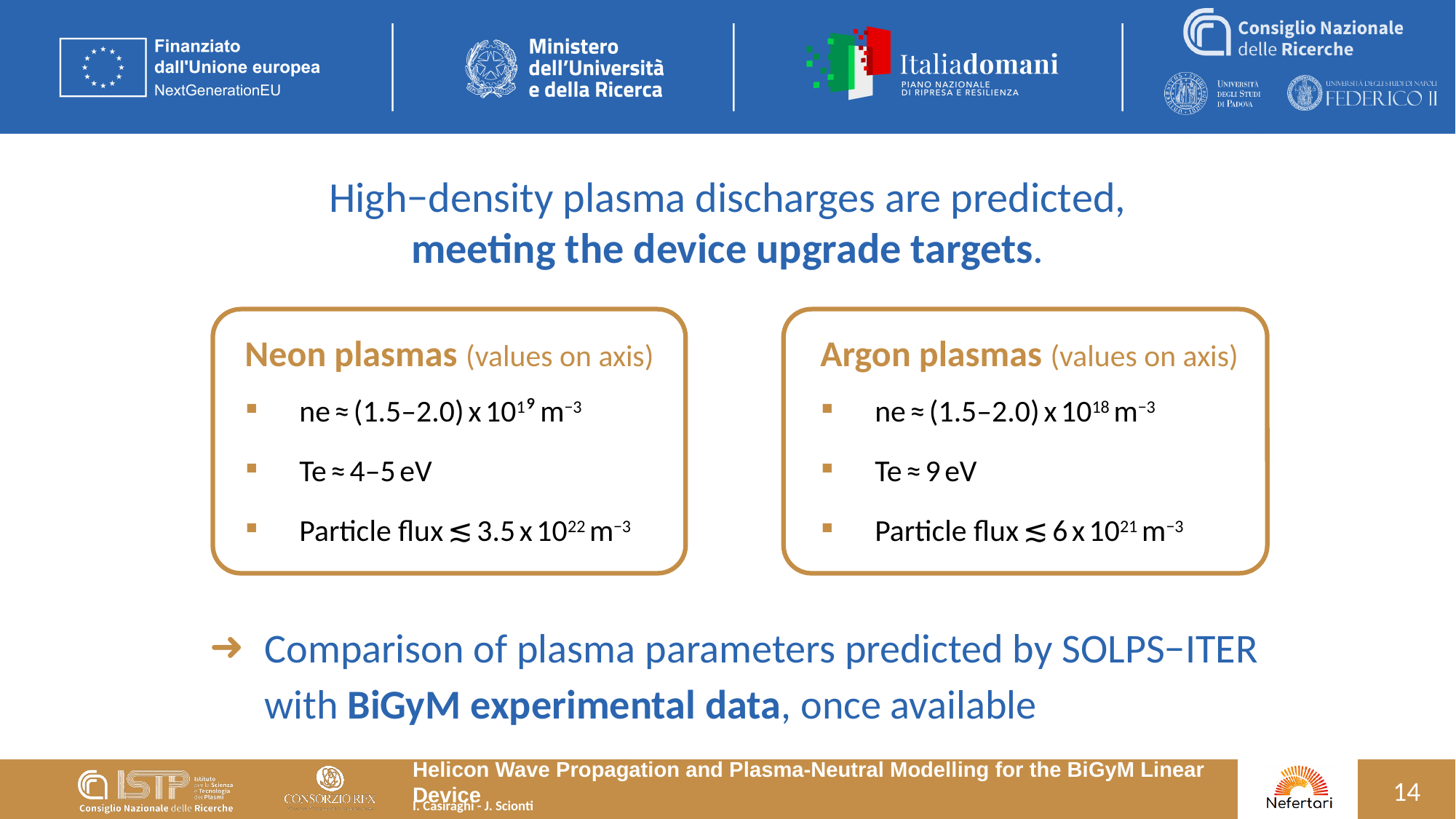

High−density plasma discharges are predicted,
meeting the device upgrade targets.

Neon plasmas (values on axis)
ne ≈ (1.5–2.0) x 101⁹ m−3
Te ≈ 4–5 eV
Particle flux ≲ 3.5 x 1022 m−3

Argon plasmas (values on axis)
ne ≈ (1.5–2.0) x 1018 m−3
Te ≈ 9 eV
Particle flux ≲ 6 x 1021 m−3
Comparison of plasma parameters predicted by SOLPS−ITER with BiGyM experimental data, once available
14